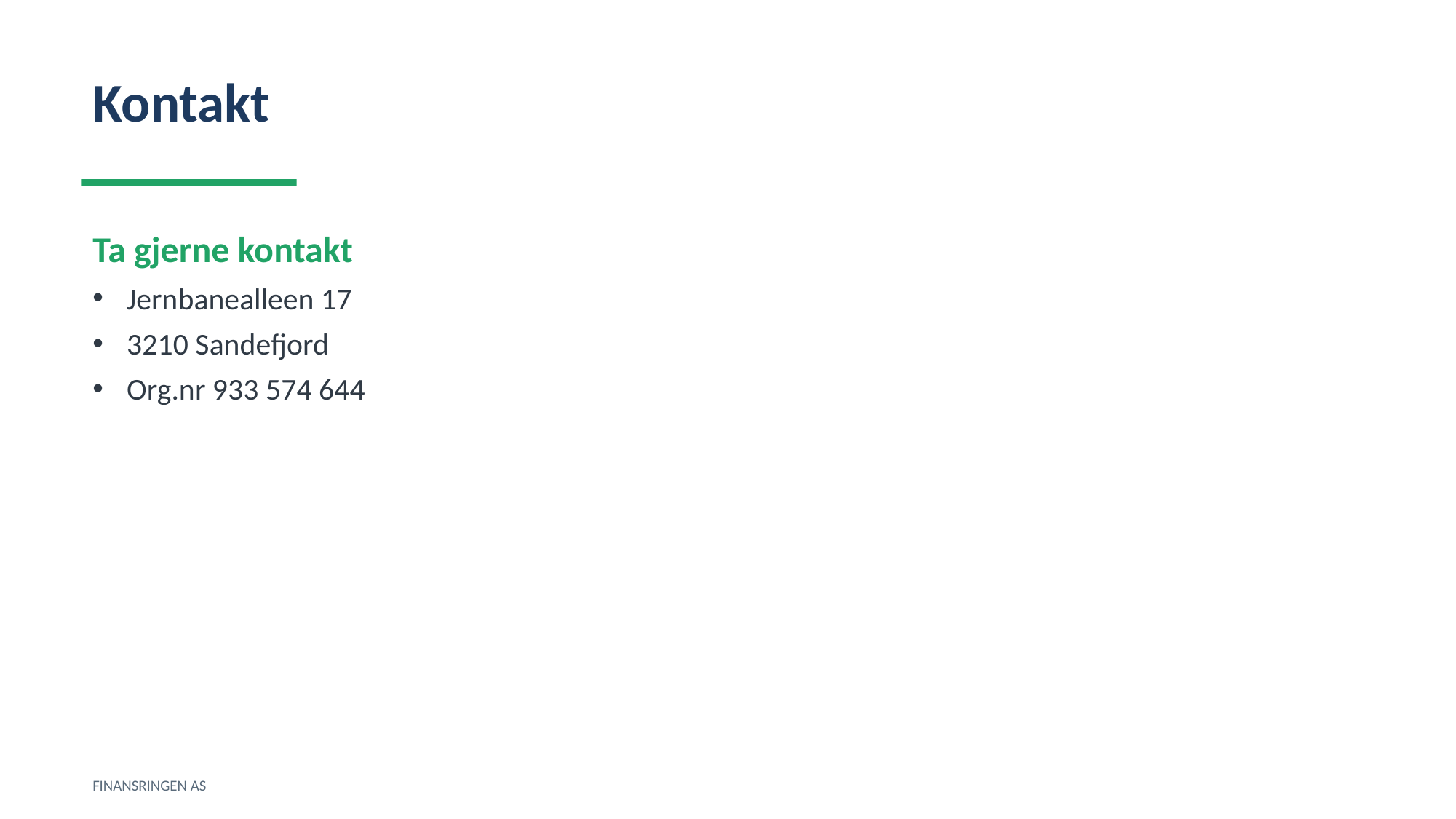

Kontakt

Ta gjerne kontakt
Jernbanealleen 17
3210 Sandefjord
Org.nr 933 574 644
FINANSRINGEN AS